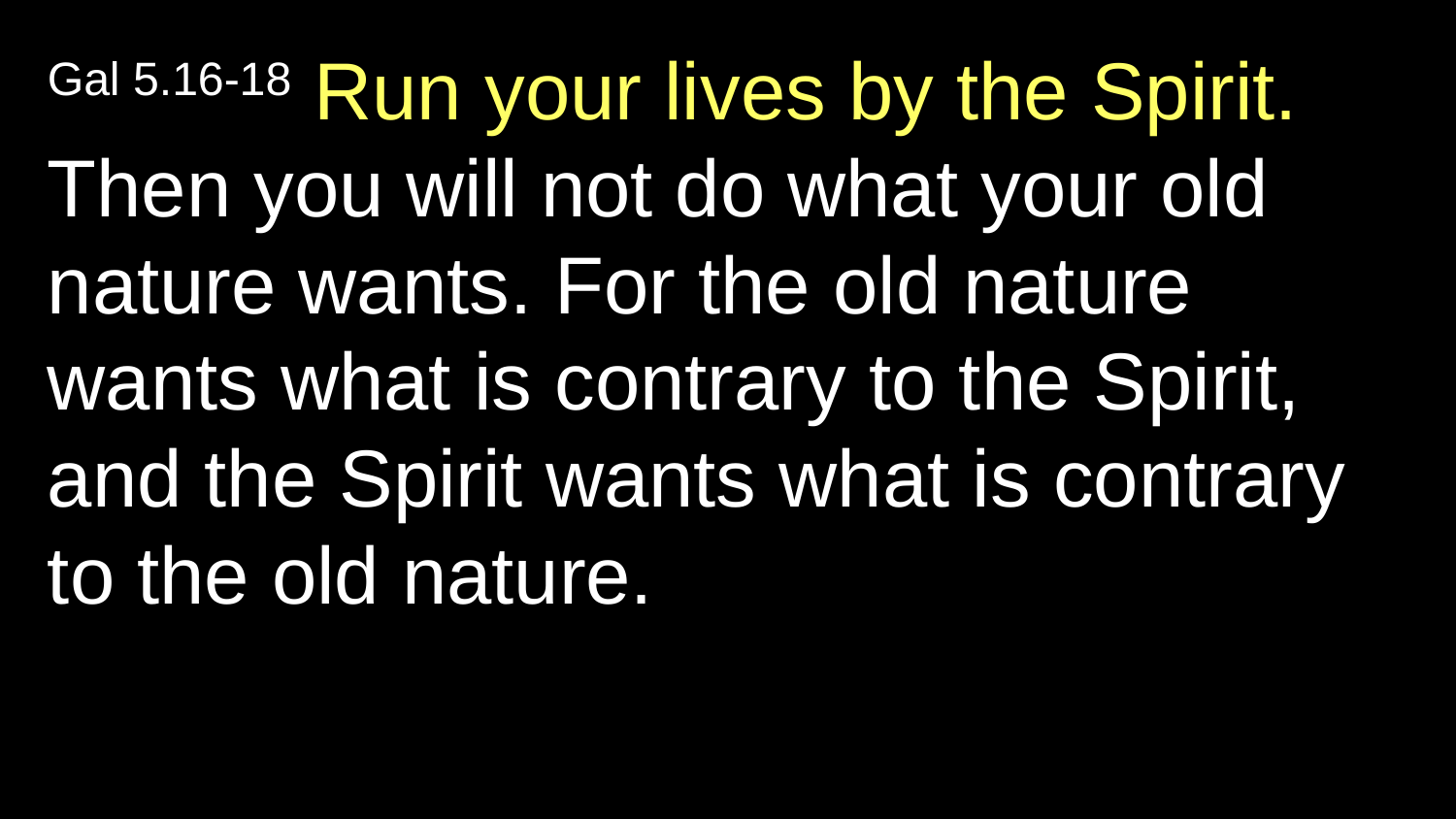

Gal 5.16-18 Run your lives by the Spirit. Then you will not do what your old nature wants. For the old nature wants what is contrary to the Spirit, and the Spirit wants what is contrary to the old nature.